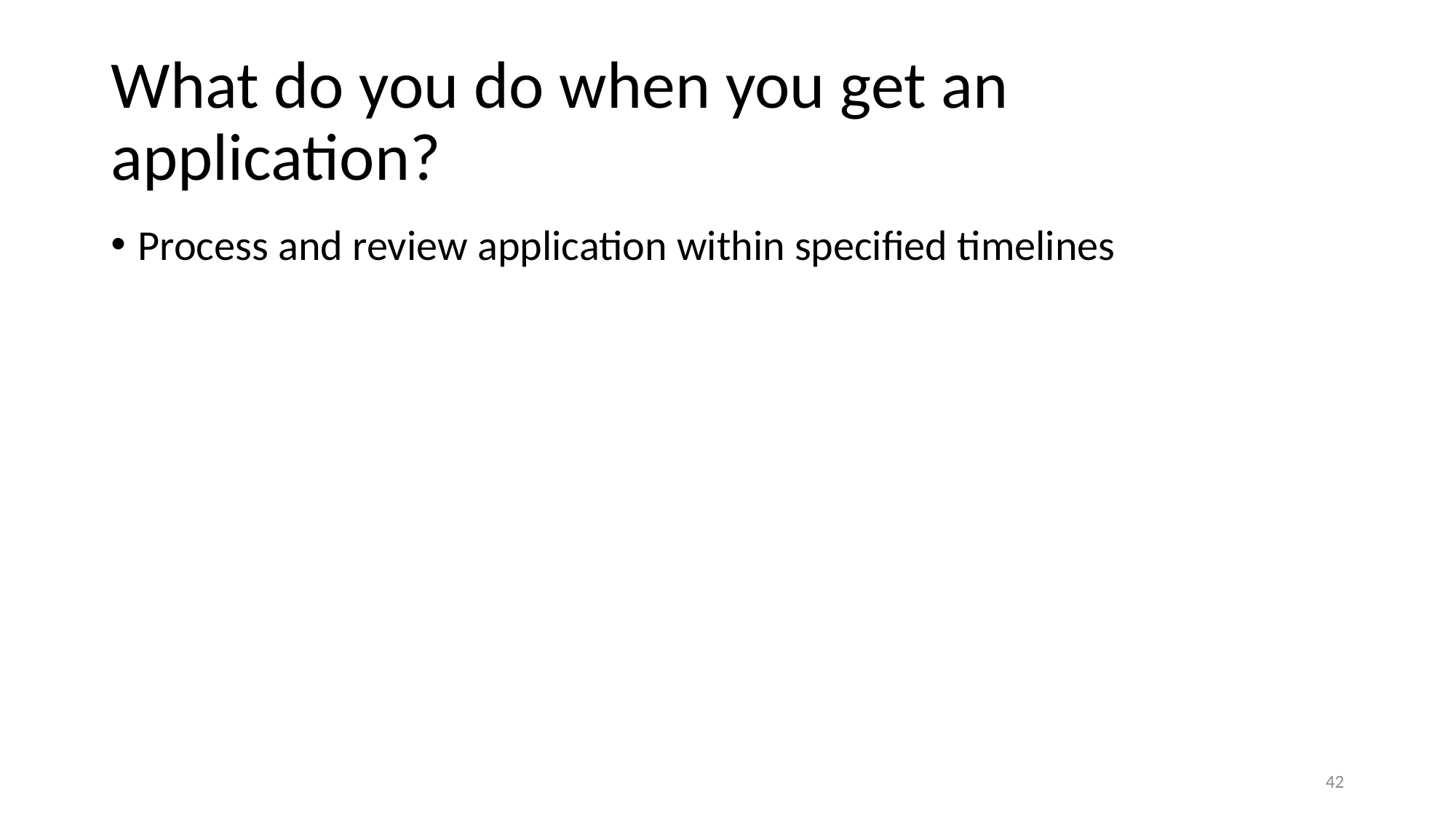

# What do you do when you get an application?
Process and review application within specified timelines

42